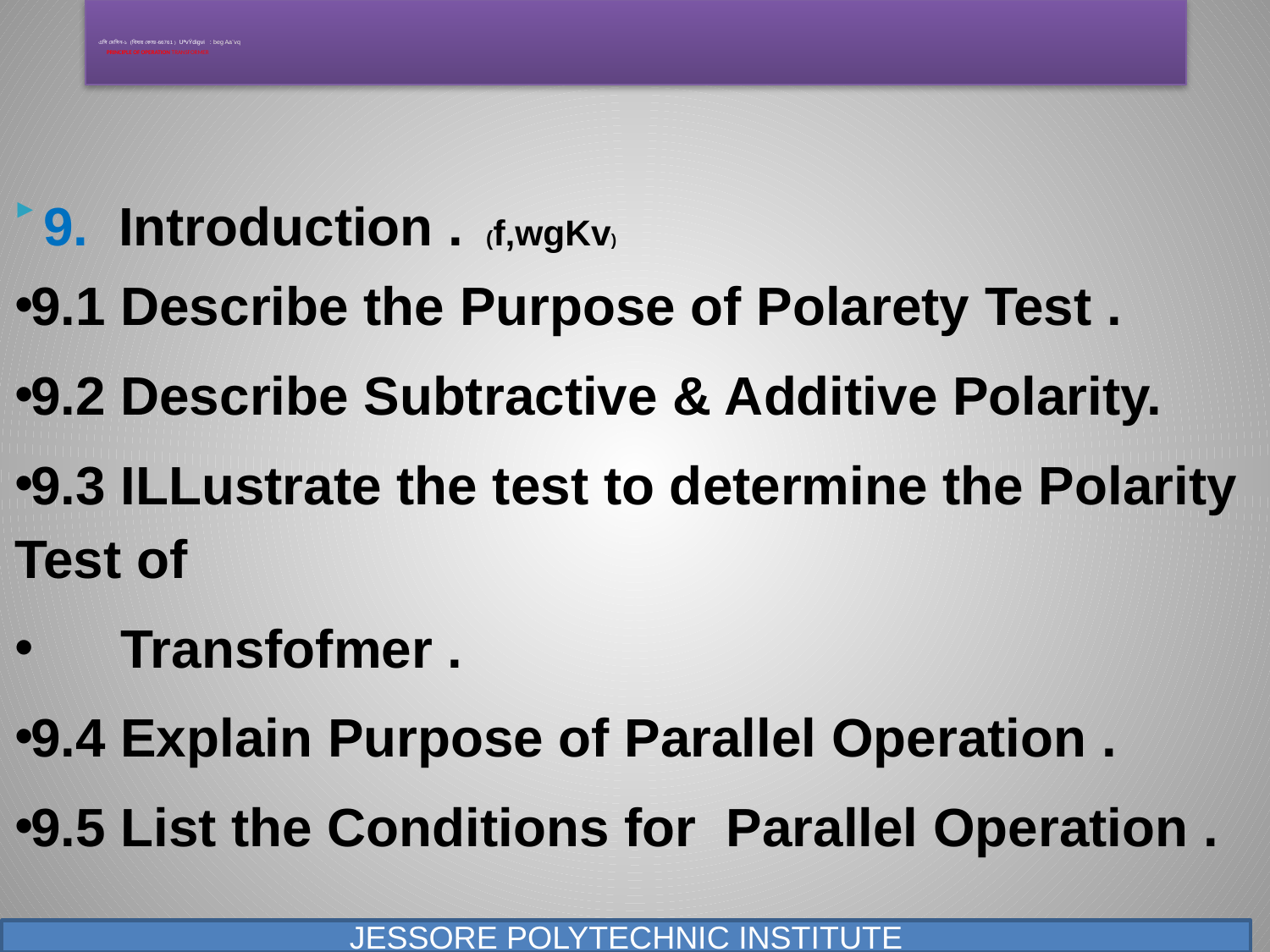

# এসি মেসিন-১  (বিষয় কোড-66761 )   UªvÝdigvi   : beg Aa¨vq PRINCIPLE OF OPERATION TRANSFORMER
 9.  Introduction . (f‚wgKv)
9.1 Describe the Purpose of Polarety Test .
9.2 Describe Subtractive & Additive Polarity.
9.3 ILLustrate the test to determine the Polarity Test of
      Transfofmer .
9.4 Explain Purpose of Parallel Operation .
9.5 List the Conditions for  Parallel Operation .

JESSORE POLYTECHNIC INSTITUTE